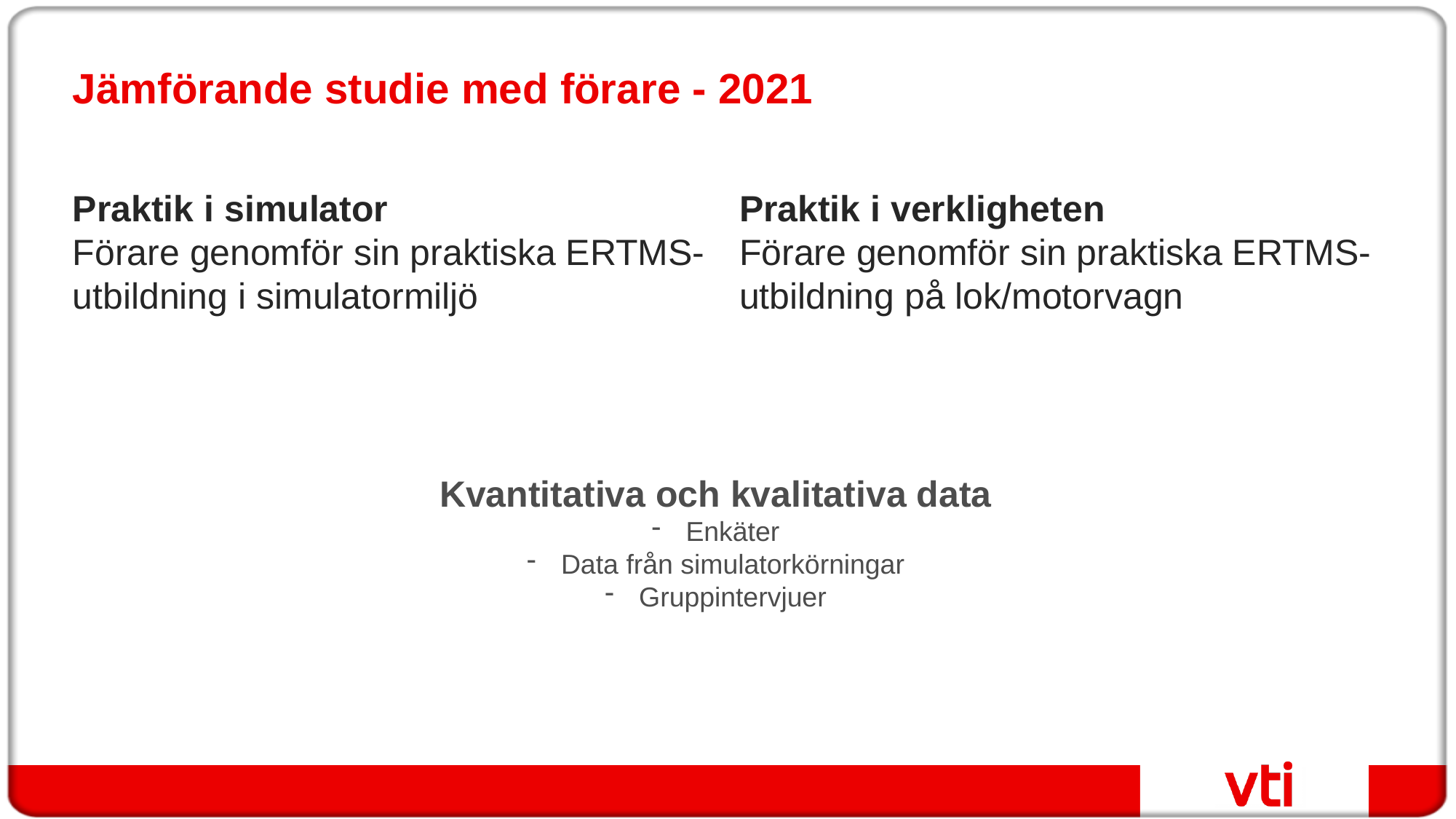

# Jämförande studie med förare - 2021
Praktik i simulator
Praktik i verkligheten
Förare genomför sin praktiska ERTMS-utbildning i simulatormiljö
Förare genomför sin praktiska ERTMS-utbildning på lok/motorvagn
Kvantitativa och kvalitativa data
Enkäter
Data från simulatorkörningar
Gruppintervjuer